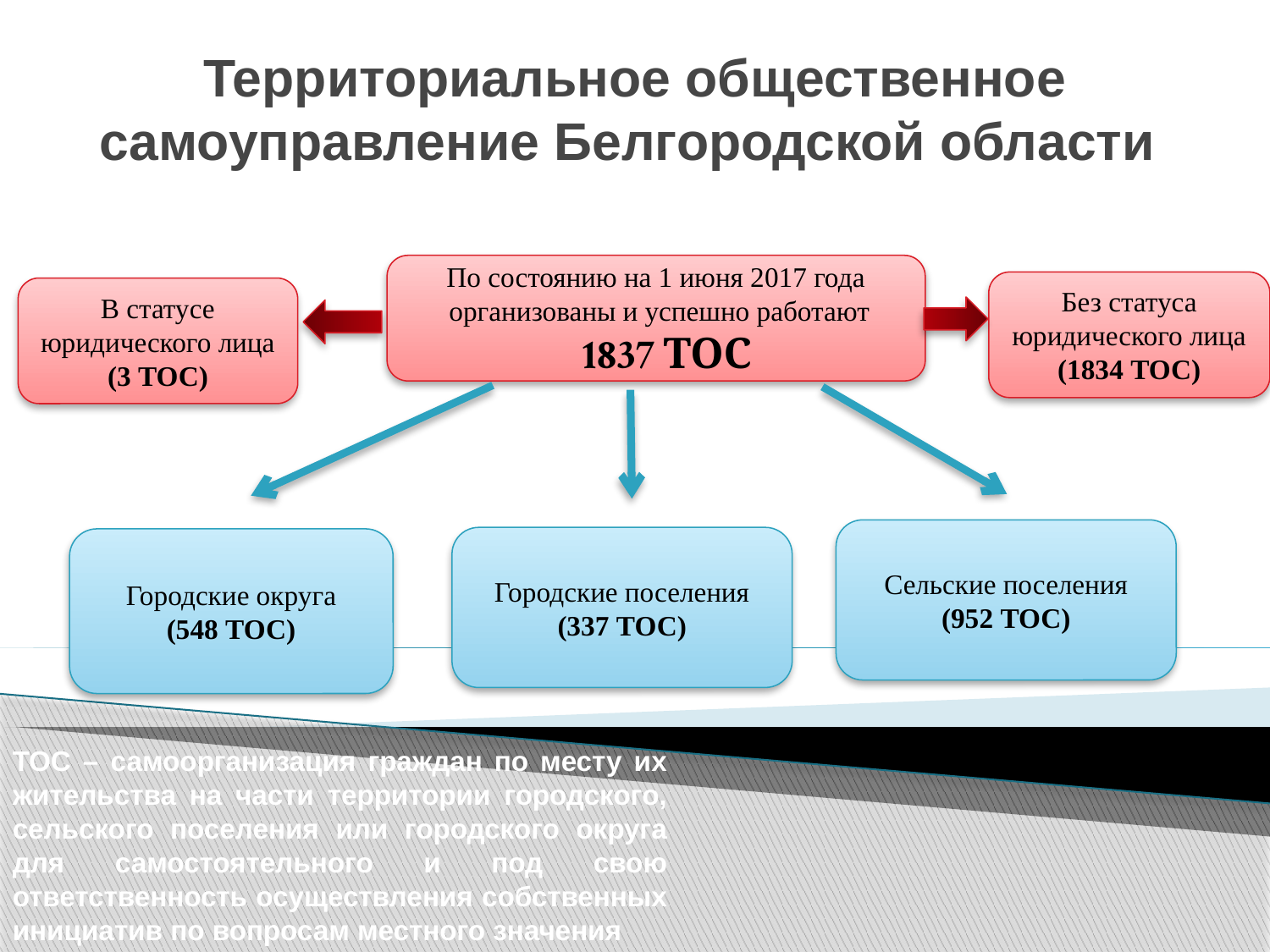

# Территориальное общественное самоуправление Белгородской области
По состоянию на 1 июня 2017 года
 организованы и успешно работают
  1837 ТОС
Без статуса юридического лица
(1834 ТОС)
В статусе юридического лица
(3 ТОС)

Сельские поселения
(952 ТОС)
Городские поселения
(337 ТОС)
Городские округа
(548 ТОС)
ТОС – самоорганизация граждан по месту их жительства на части территории городского, сельского поселения или городского округа для самостоятельного и под свою ответственность осуществления собственных инициатив по вопросам местного значения